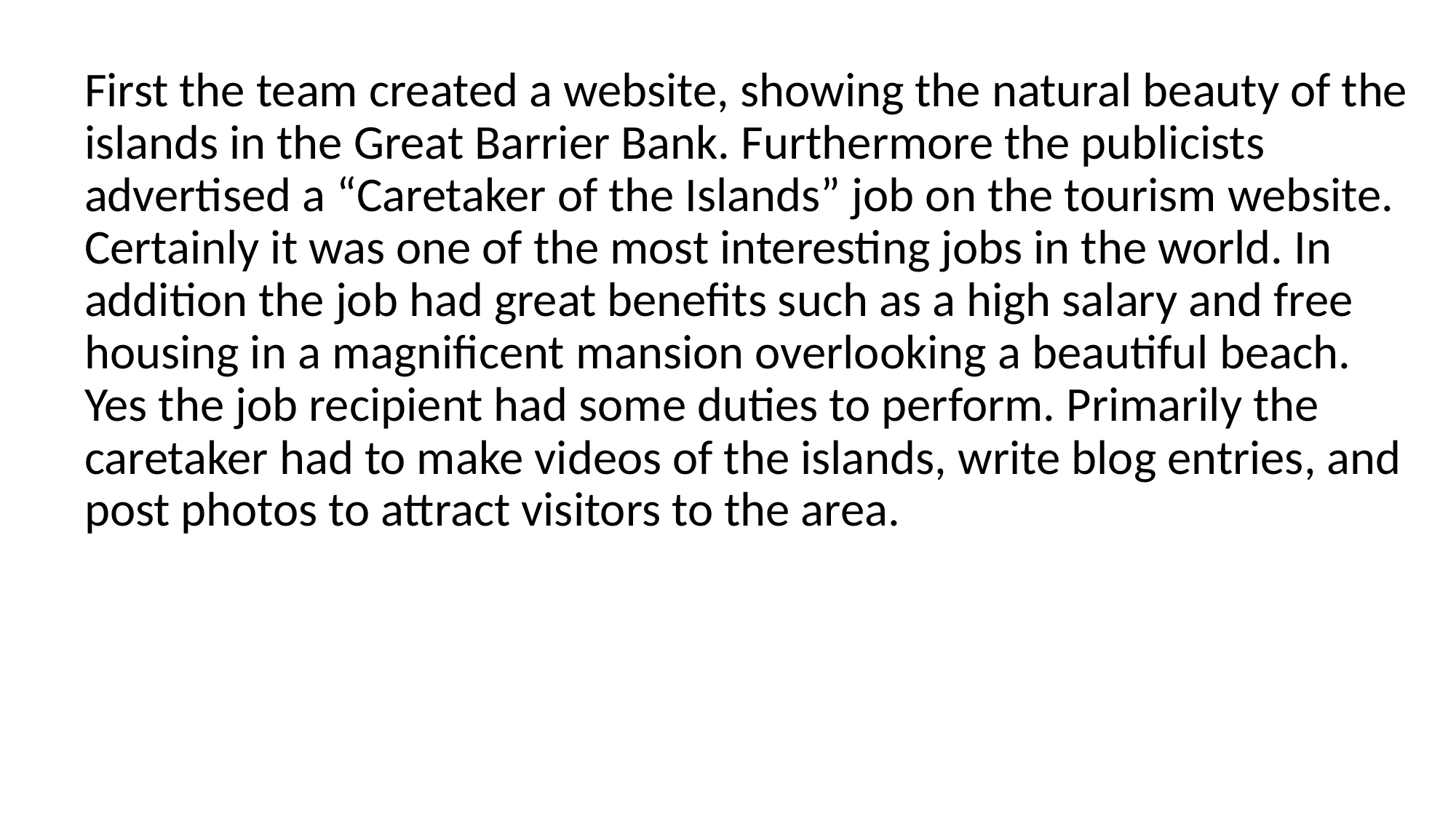

First the team created a website, showing the natural beauty of the islands in the Great Barrier Bank. Furthermore the publicists advertised a “Caretaker of the Islands” job on the tourism website. Certainly it was one of the most interesting jobs in the world. In addition the job had great benefits such as a high salary and free housing in a magnificent mansion overlooking a beautiful beach. Yes the job recipient had some duties to perform. Primarily the caretaker had to make videos of the islands, write blog entries, and post photos to attract visitors to the area.